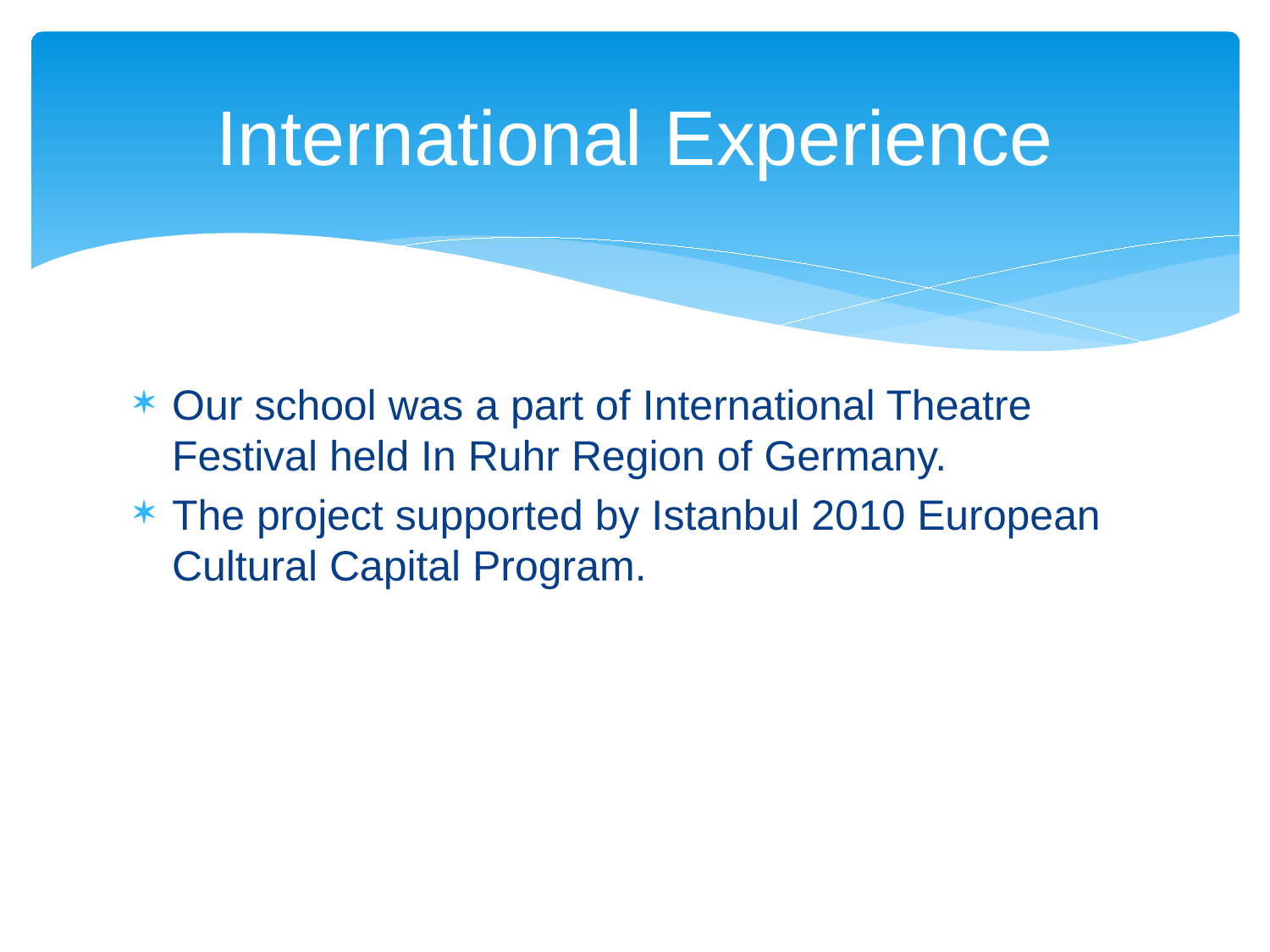

# International Experience
Our school was a part of International Theatre Festival held In Ruhr Region of Germany.
The project supported by Istanbul 2010 European Cultural Capital Program.